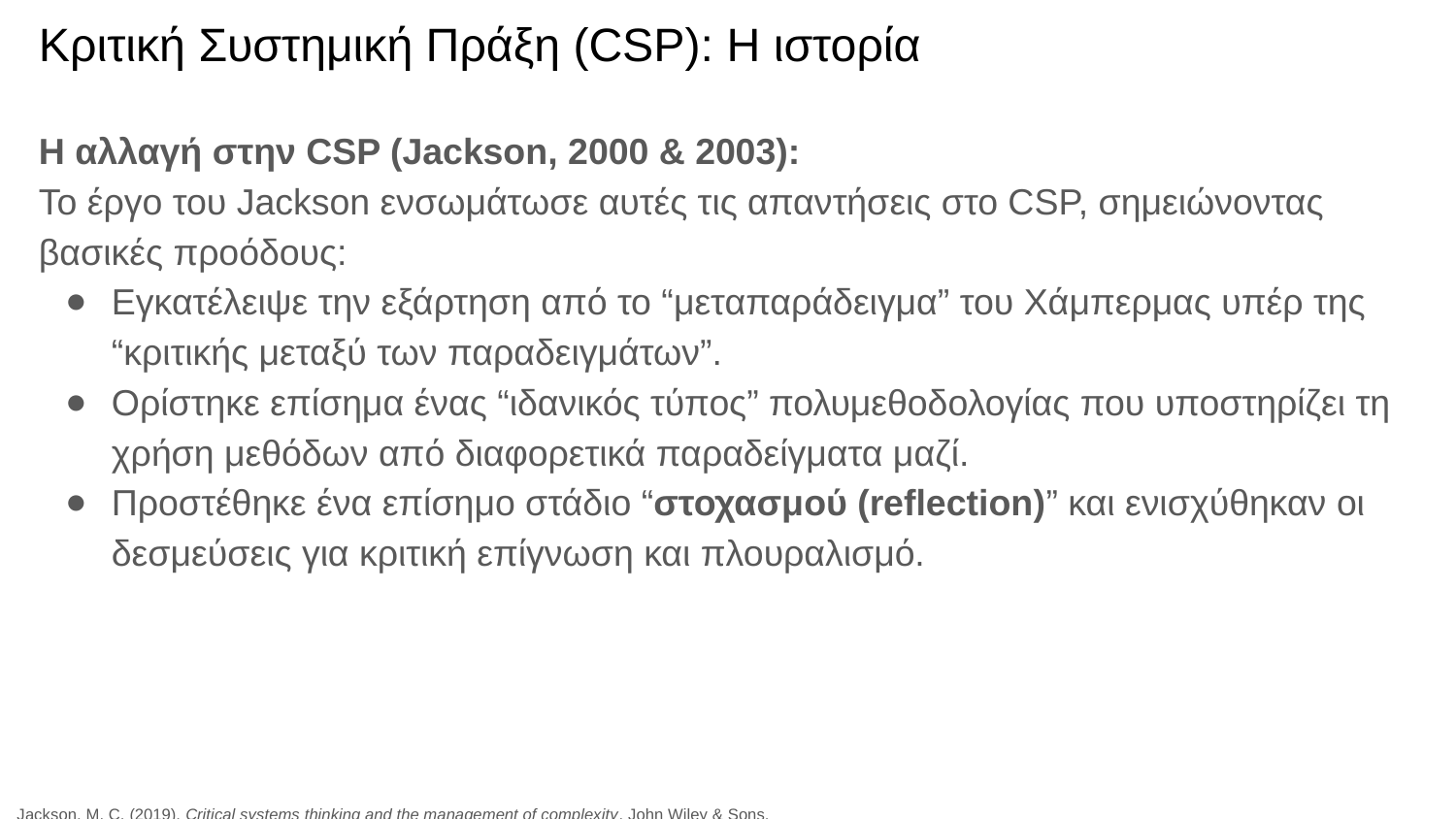

# Κριτική Συστημική Πράξη (CSP): Η ιστορία

Η αλλαγή στην CSP (Jackson, 2000 & 2003):
Το έργο του Jackson ενσωμάτωσε αυτές τις απαντήσεις στο CSP, σημειώνοντας βασικές προόδους:
Εγκατέλειψε την εξάρτηση από το “μεταπαράδειγμα” του Χάμπερμας υπέρ της “κριτικής μεταξύ των παραδειγμάτων”.
Ορίστηκε επίσημα ένας “ιδανικός τύπος” πολυμεθοδολογίας που υποστηρίζει τη χρήση μεθόδων από διαφορετικά παραδείγματα μαζί.
Προστέθηκε ένα επίσημο στάδιο “στοχασμού (reflection)” και ενισχύθηκαν οι δεσμεύσεις για κριτική επίγνωση και πλουραλισμό.
Jackson, M. C. (2019). Critical systems thinking and the management of complexity. John Wiley & Sons.